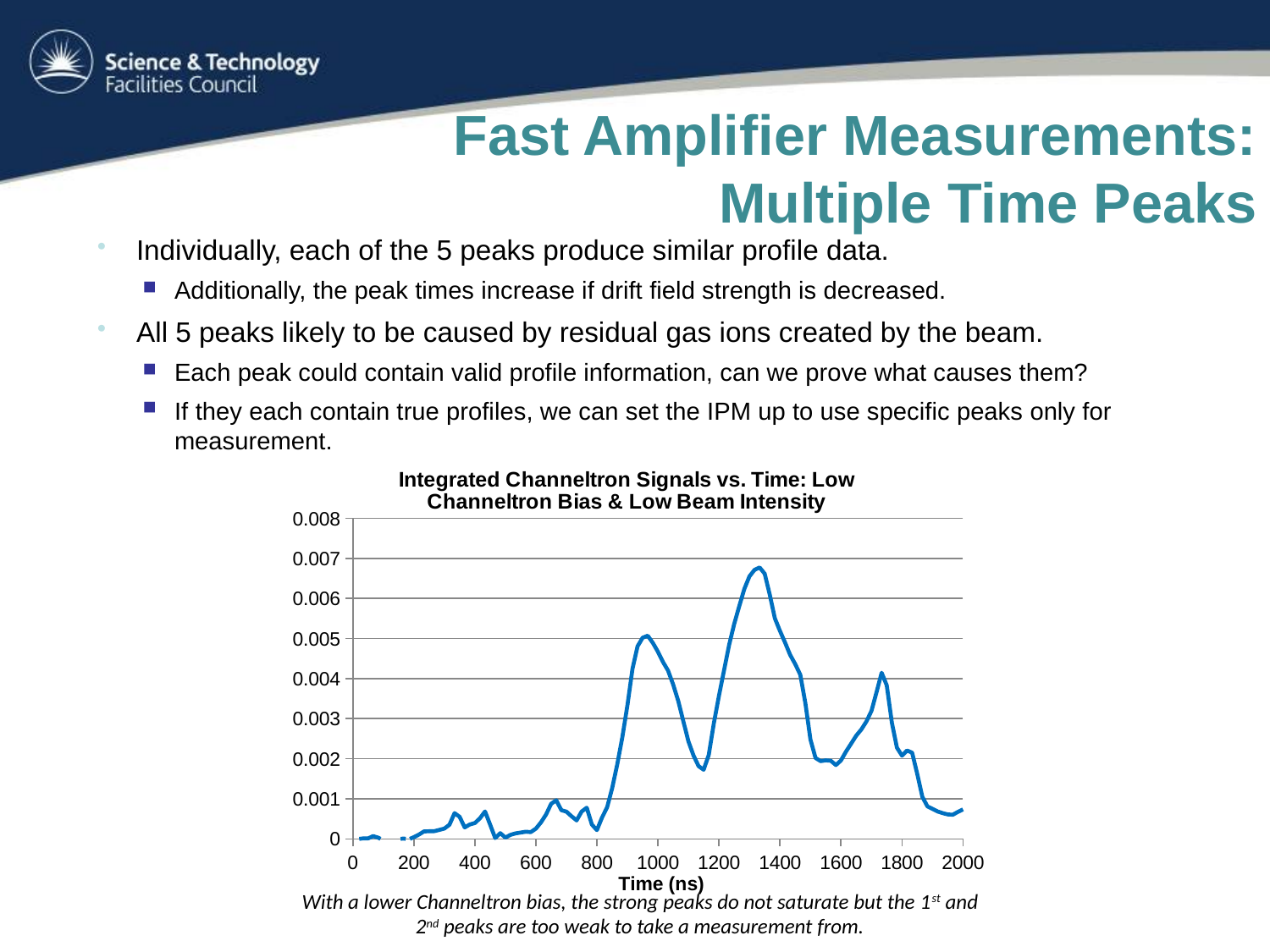

Fast Amplifier Measurements:
Multiple Time Peaks
Individually, each of the 5 peaks produce similar profile data.
Additionally, the peak times increase if drift field strength is decreased.
All 5 peaks likely to be caused by residual gas ions created by the beam.
Each peak could contain valid profile information, can we prove what causes them?
If they each contain true profiles, we can set the IPM up to use specific peaks only for measurement.

### Chart: Integrated Channeltron Signals vs. Time: Low Channeltron Bias & Low Beam Intensity

| Category |  |
|---|---|
With a lower Channeltron bias, the strong peaks do not saturate but the 1st and 2nd peaks are too weak to take a measurement from.